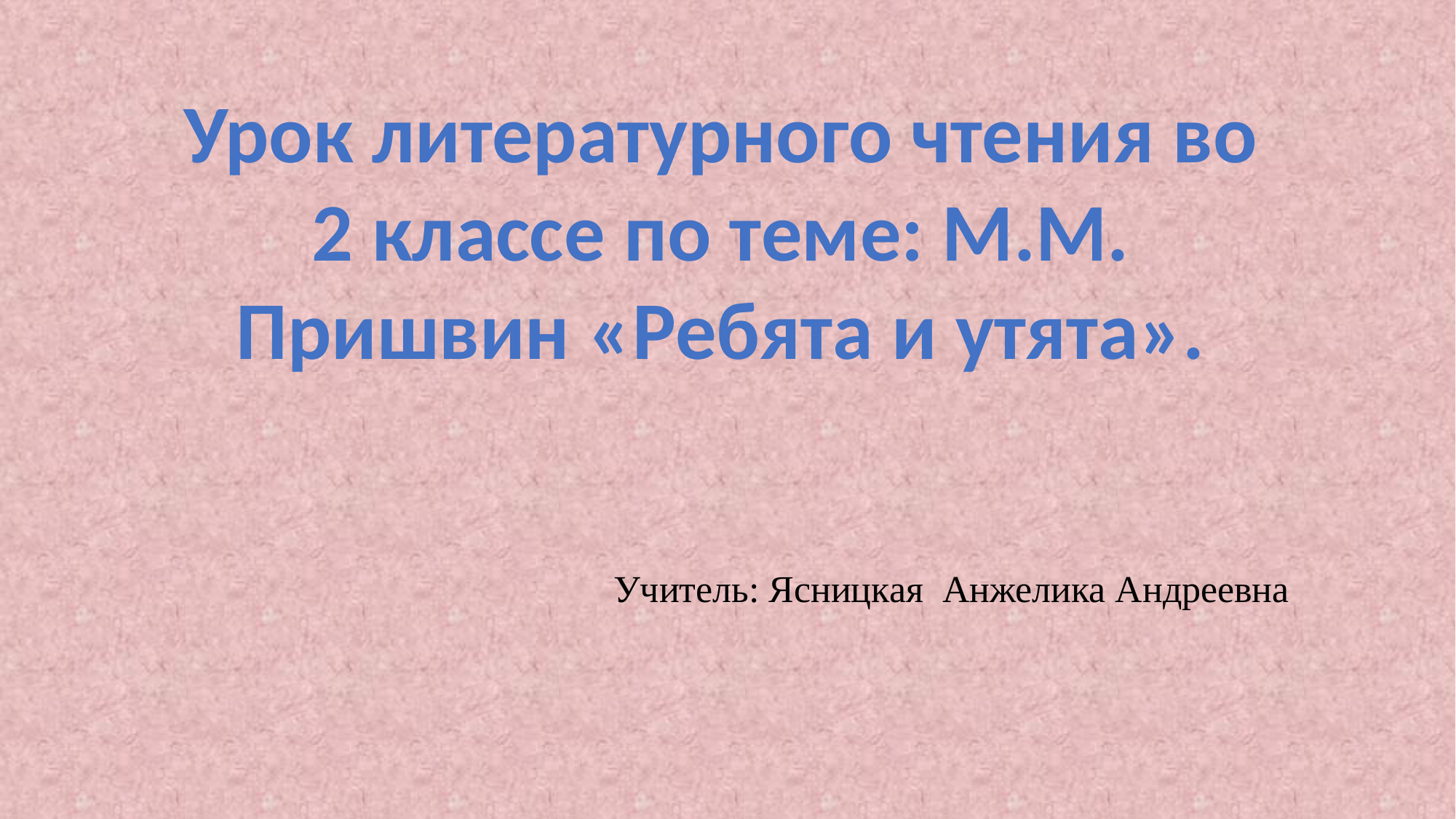

Урок литературного чтения во 2 классе по теме: М.М. Пришвин «Ребята и утята».
Учитель: Ясницкая  Анжелика Андреевна